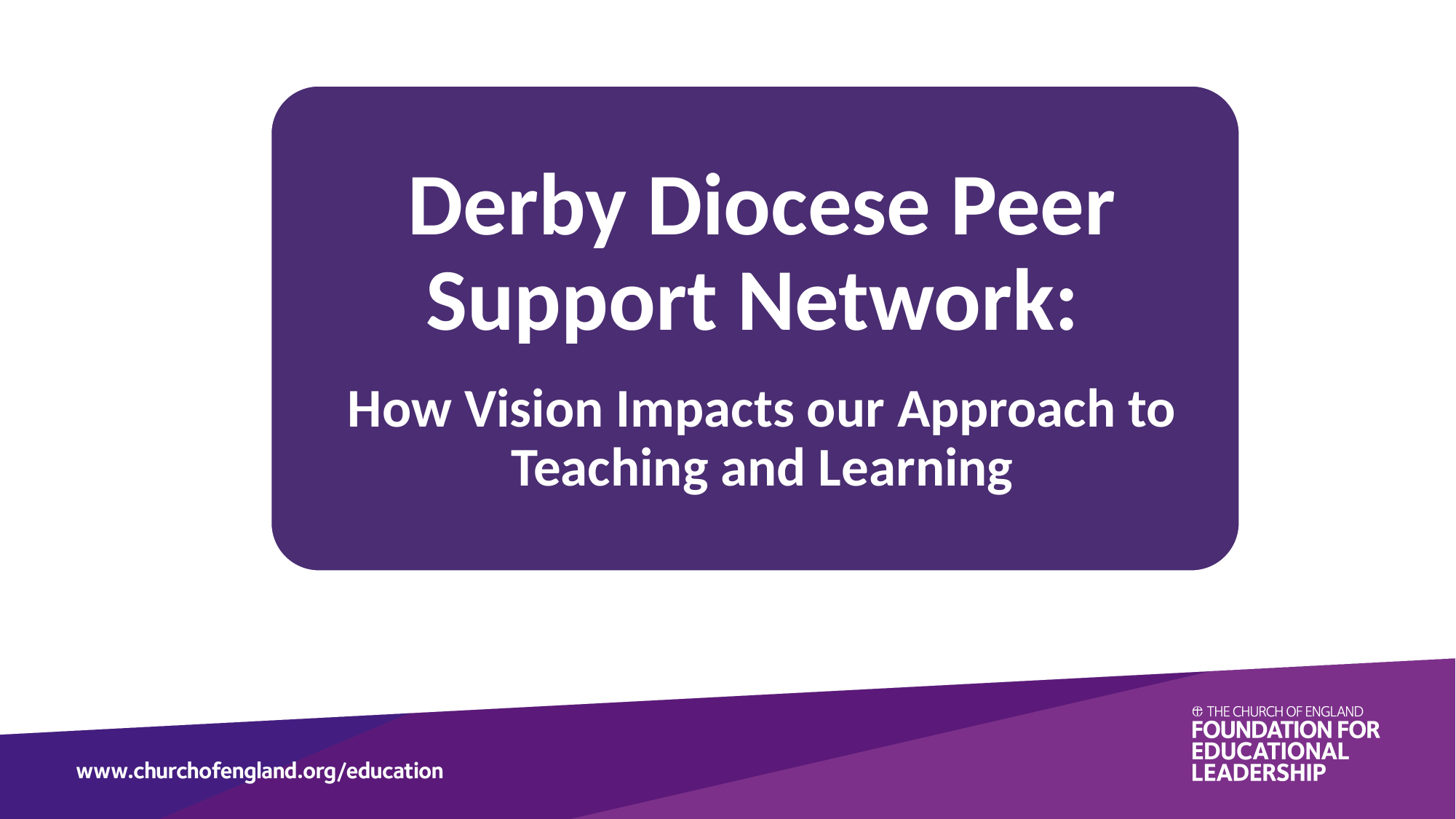

Derby Diocese Peer Support Network:
How Vision Impacts our Approach to Teaching and Learning